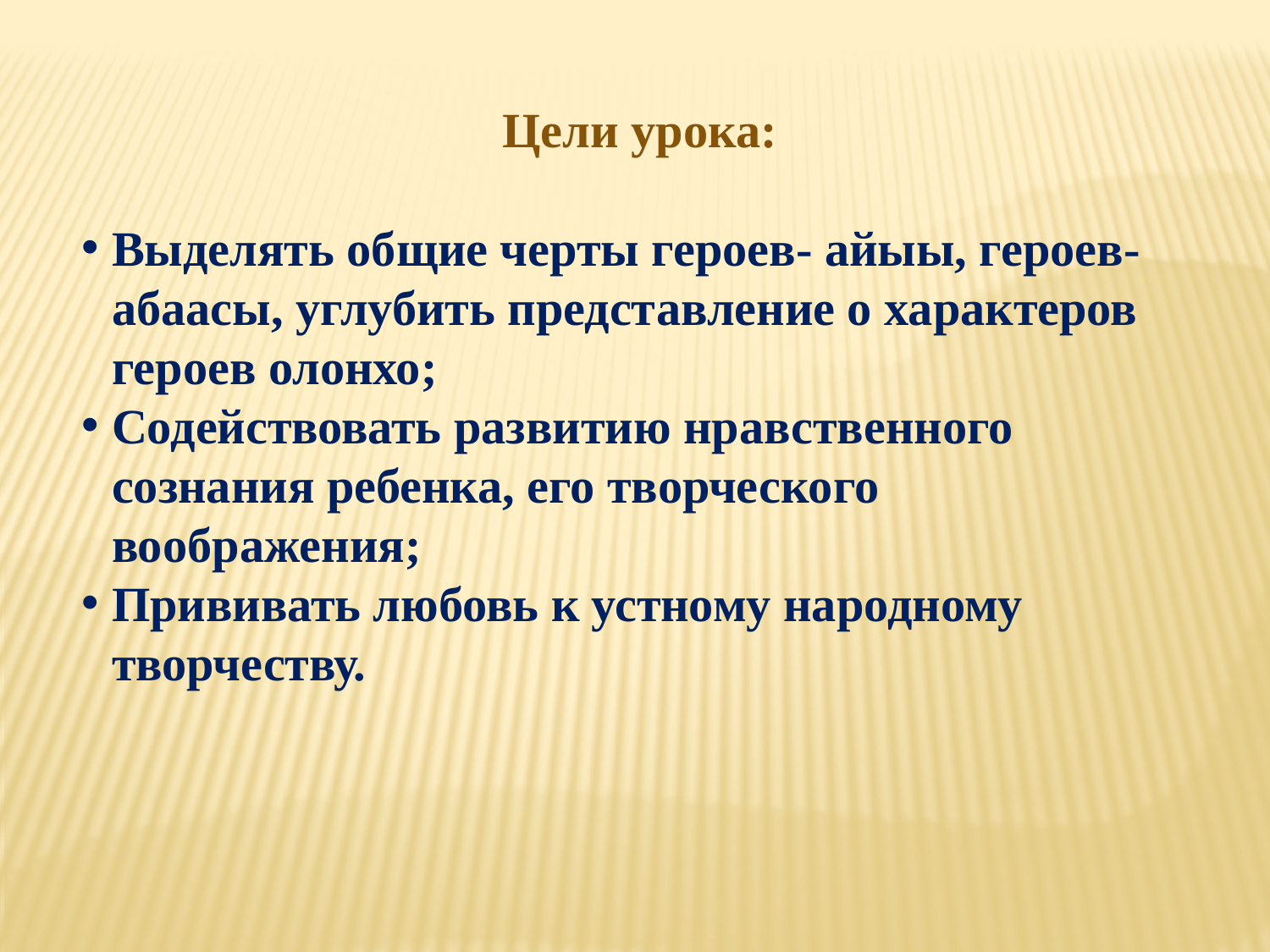

Цели урока:

Выделять общие черты героев- айыы, героев-абаасы, углубить представление о характеров героев олонхо;
Содействовать развитию нравственного сознания ребенка, его творческого воображения;
Прививать любовь к устному народному творчеству.